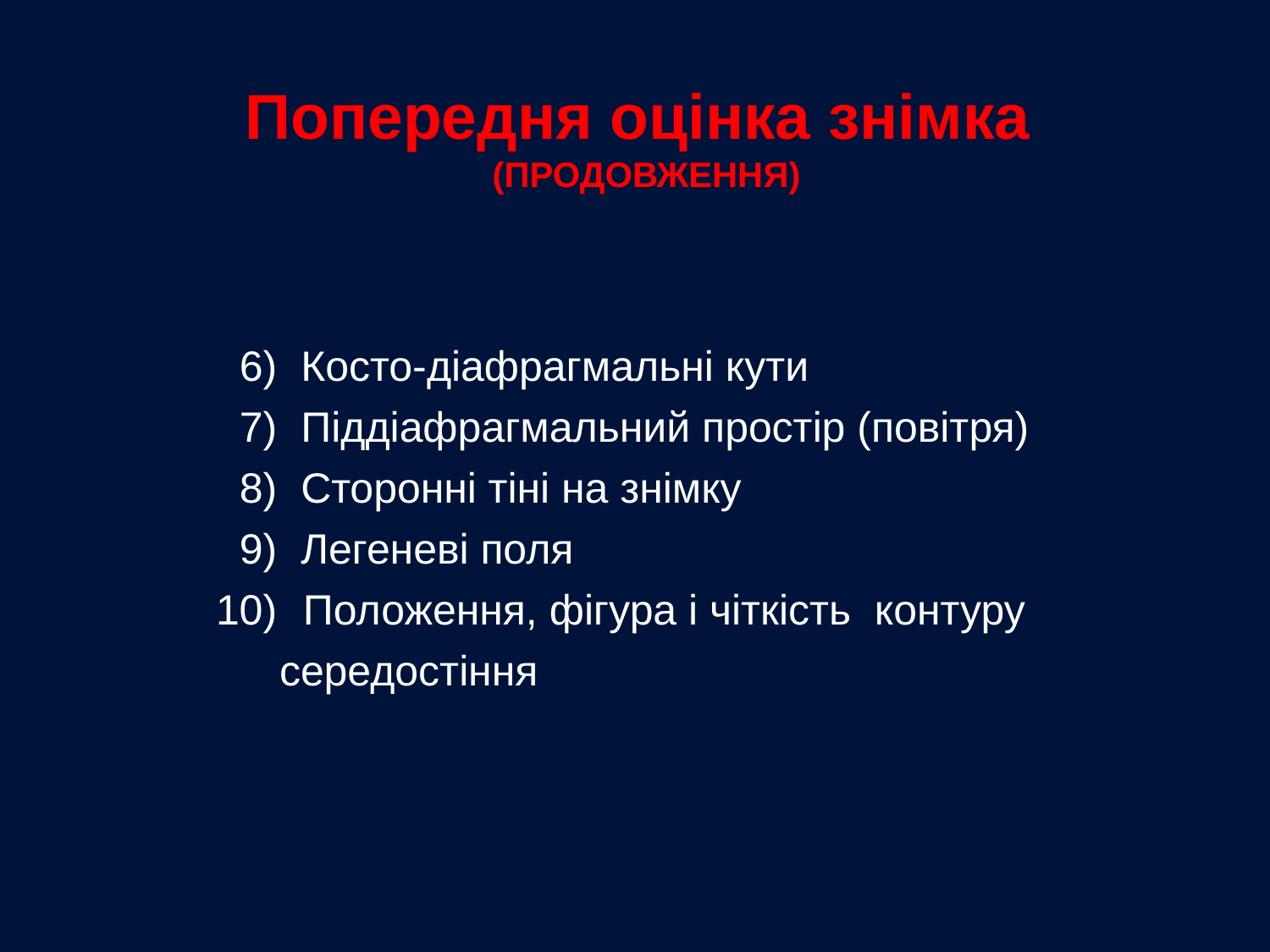

Попередня оцінка знімка
(ПРОДОВЖЕННЯ)
  6)  Косто-діафрагмальні кути
  7)  Піддіафрагмальний простір (повітря)
  8)  Сторонні тіні на знімку
  9)  Легеневі поля
  Положення, фігура і чіткість  контуру середостіння